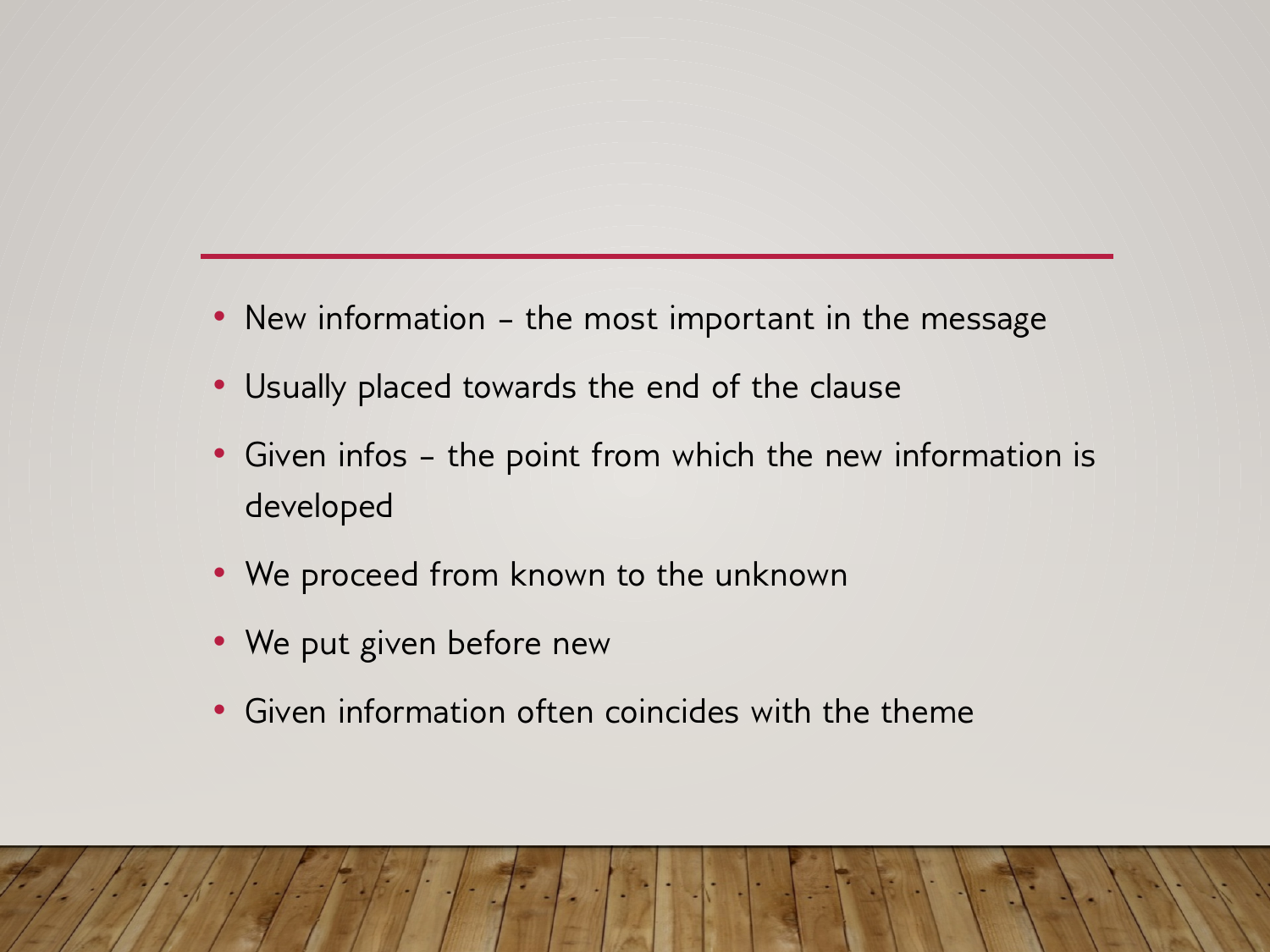

New information – the most important in the message
Usually placed towards the end of the clause
Given infos – the point from which the new information is developed
We proceed from known to the unknown
We put given before new
Given information often coincides with the theme